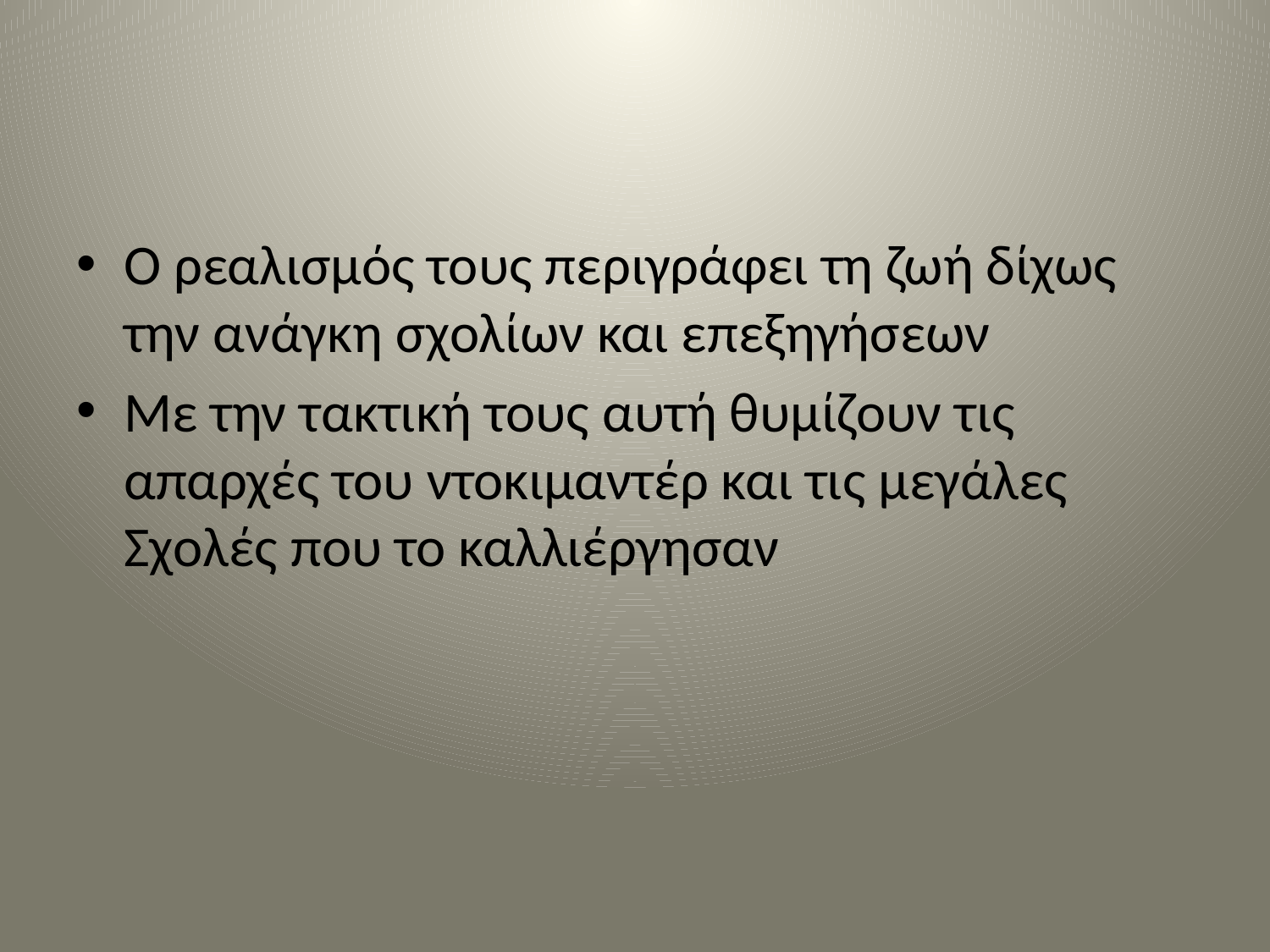

#
Ο ρεαλισμός τους περιγράφει τη ζωή δίχως την ανάγκη σχολίων και επεξηγήσεων
Με την τακτική τους αυτή θυμίζουν τις απαρχές του ντοκιμαντέρ και τις μεγάλες Σχολές που το καλλιέργησαν